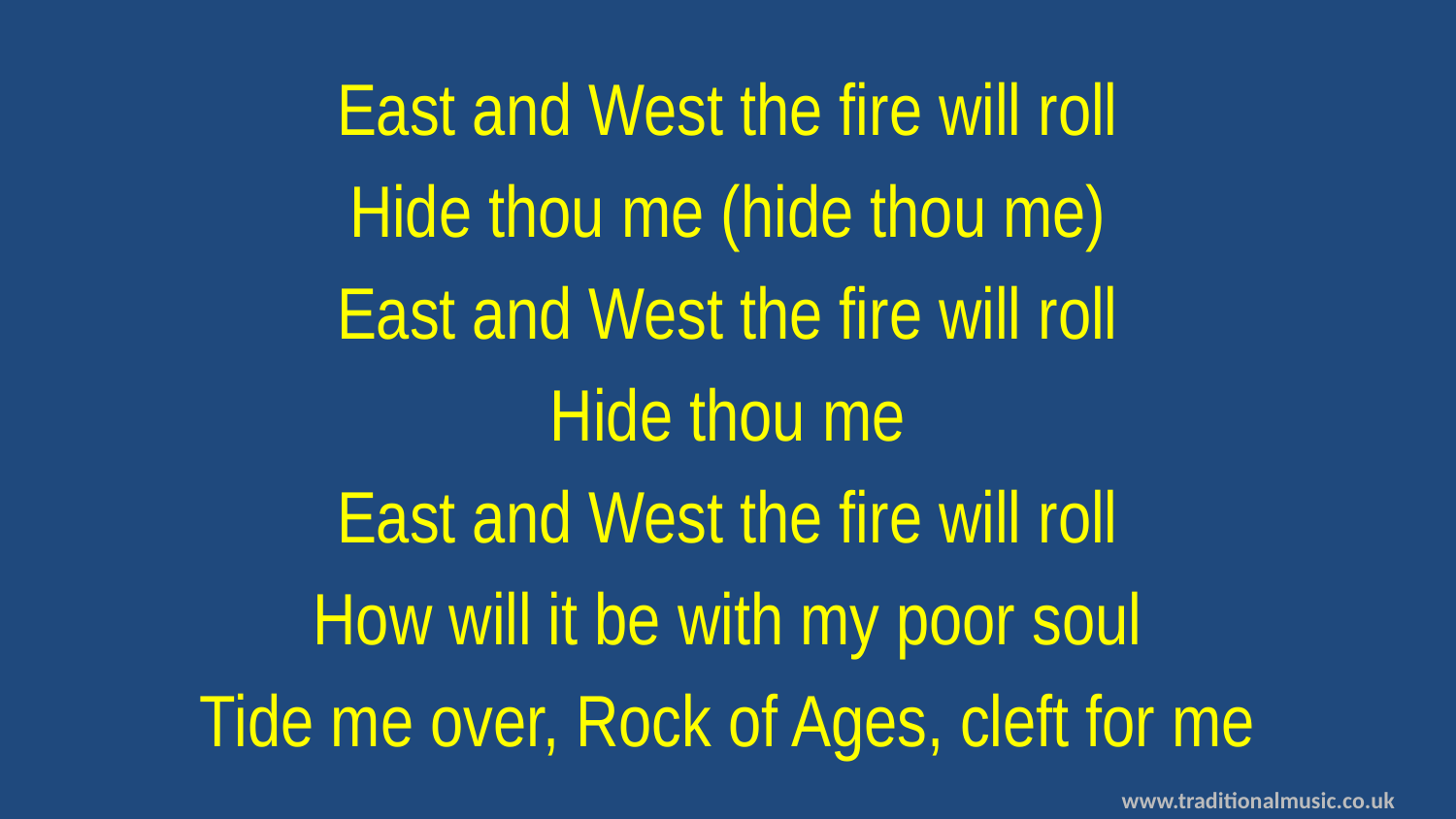

East and West the fire will roll
Hide thou me (hide thou me)
East and West the fire will roll
Hide thou me
East and West the fire will roll
How will it be with my poor soul
Tide me over, Rock of Ages, cleft for me